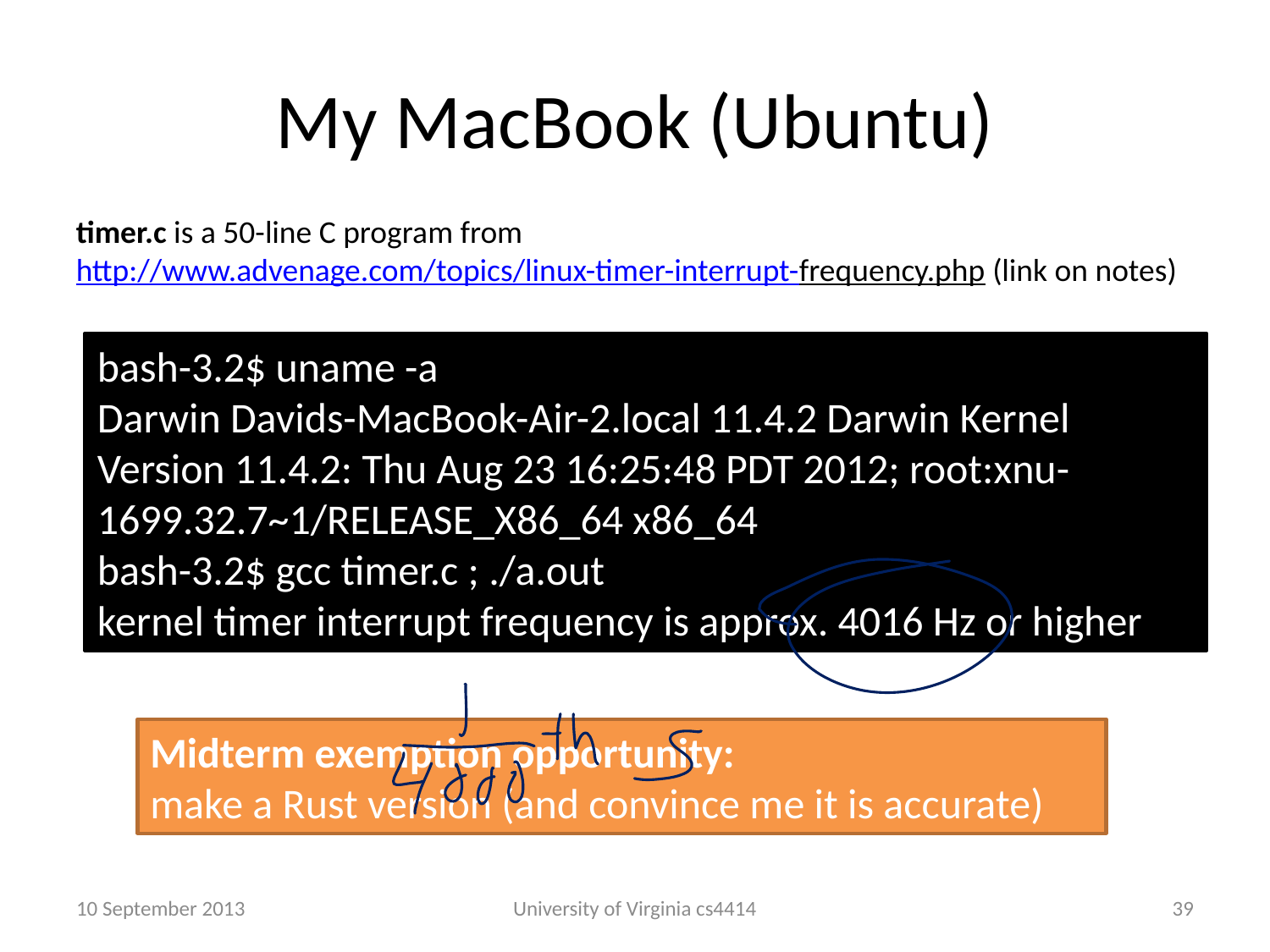

# My MacBook (Ubuntu)
timer.c is a 50-line C program from
http://www.advenage.com/topics/linux-timer-interrupt-frequency.php (link on notes)
bash-3.2$ uname -a
Darwin Davids-MacBook-Air-2.local 11.4.2 Darwin Kernel Version 11.4.2: Thu Aug 23 16:25:48 PDT 2012; root:xnu-1699.32.7~1/RELEASE_X86_64 x86_64
bash-3.2$ gcc timer.c ; ./a.out
kernel timer interrupt frequency is approx. 4016 Hz or higher
Midterm exemption opportunity:
make a Rust version (and convince me it is accurate)
10 September 2013
University of Virginia cs4414
39